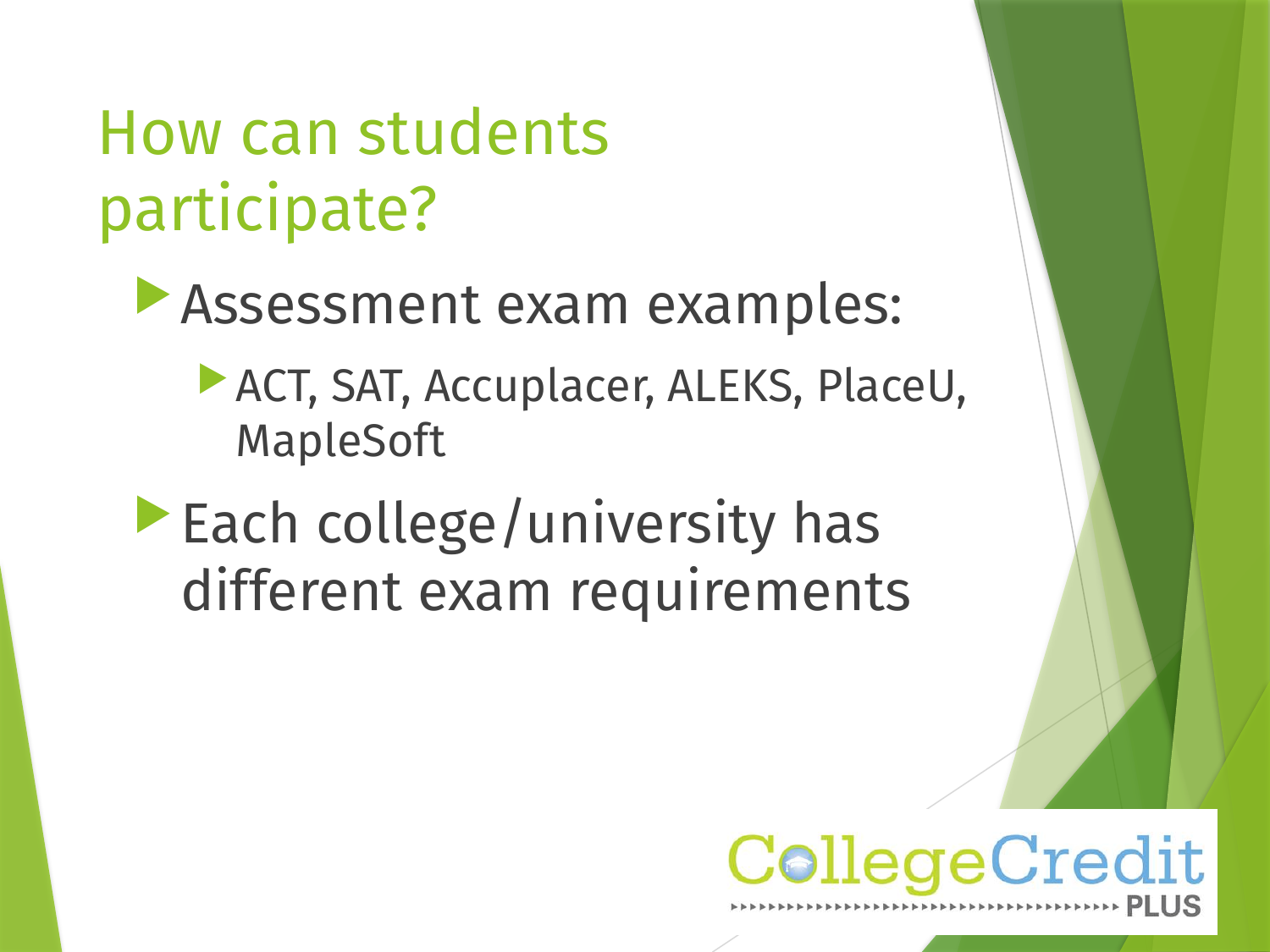

# How can students participate?
Assessment exam examples:
ACT, SAT, Accuplacer, ALEKS, PlaceU, MapleSoft
Each college/university has different exam requirements